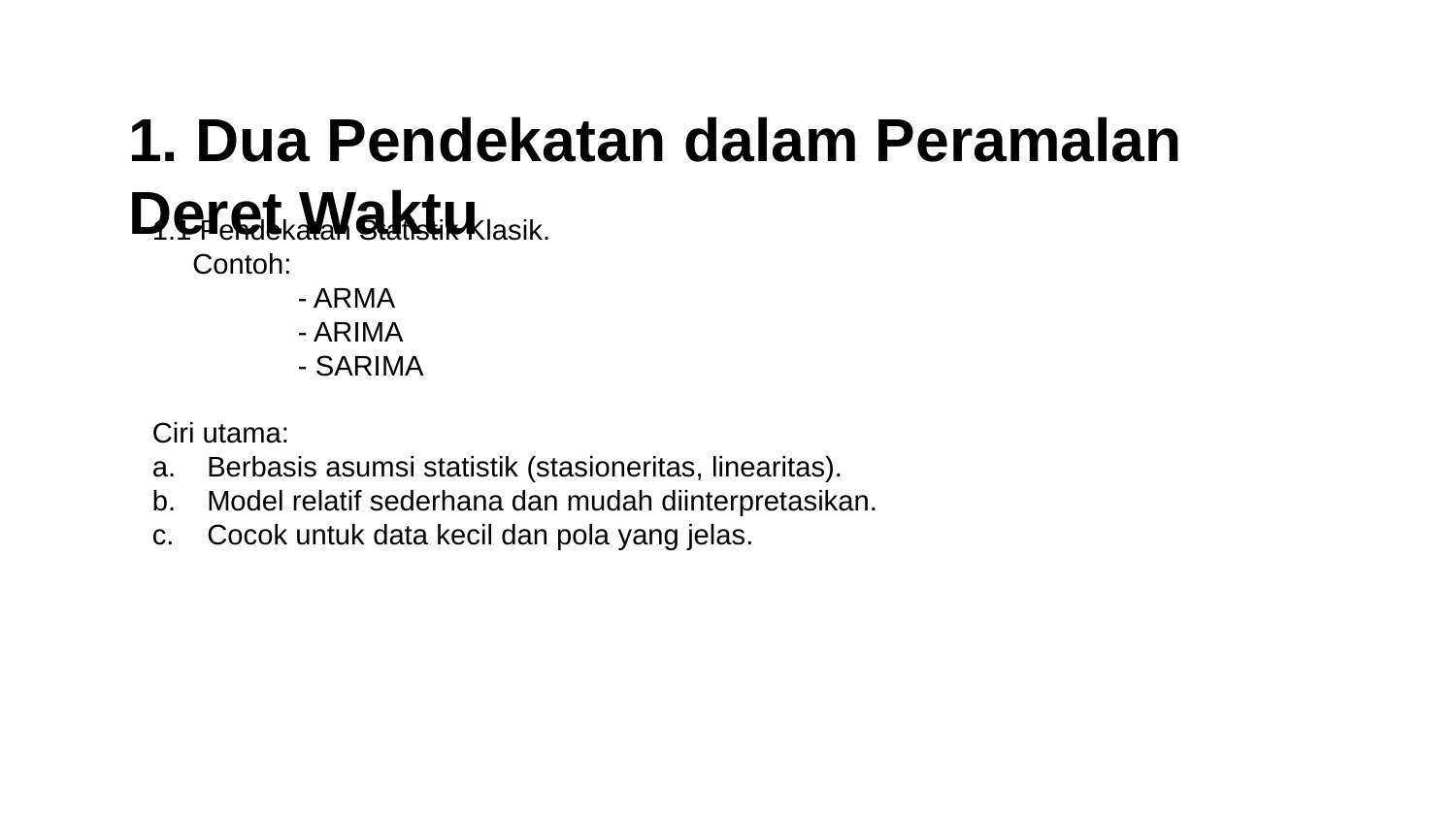

# 1. Dua Pendekatan dalam Peramalan Deret Waktu
1.1 Pendekatan Statistik Klasik.
     Contoh:
	- ARMA
	- ARIMA
	- SARIMA

Ciri utama:
Berbasis asumsi statistik (stasioneritas, linearitas).
Model relatif sederhana dan mudah diinterpretasikan.
Cocok untuk data kecil dan pola yang jelas.